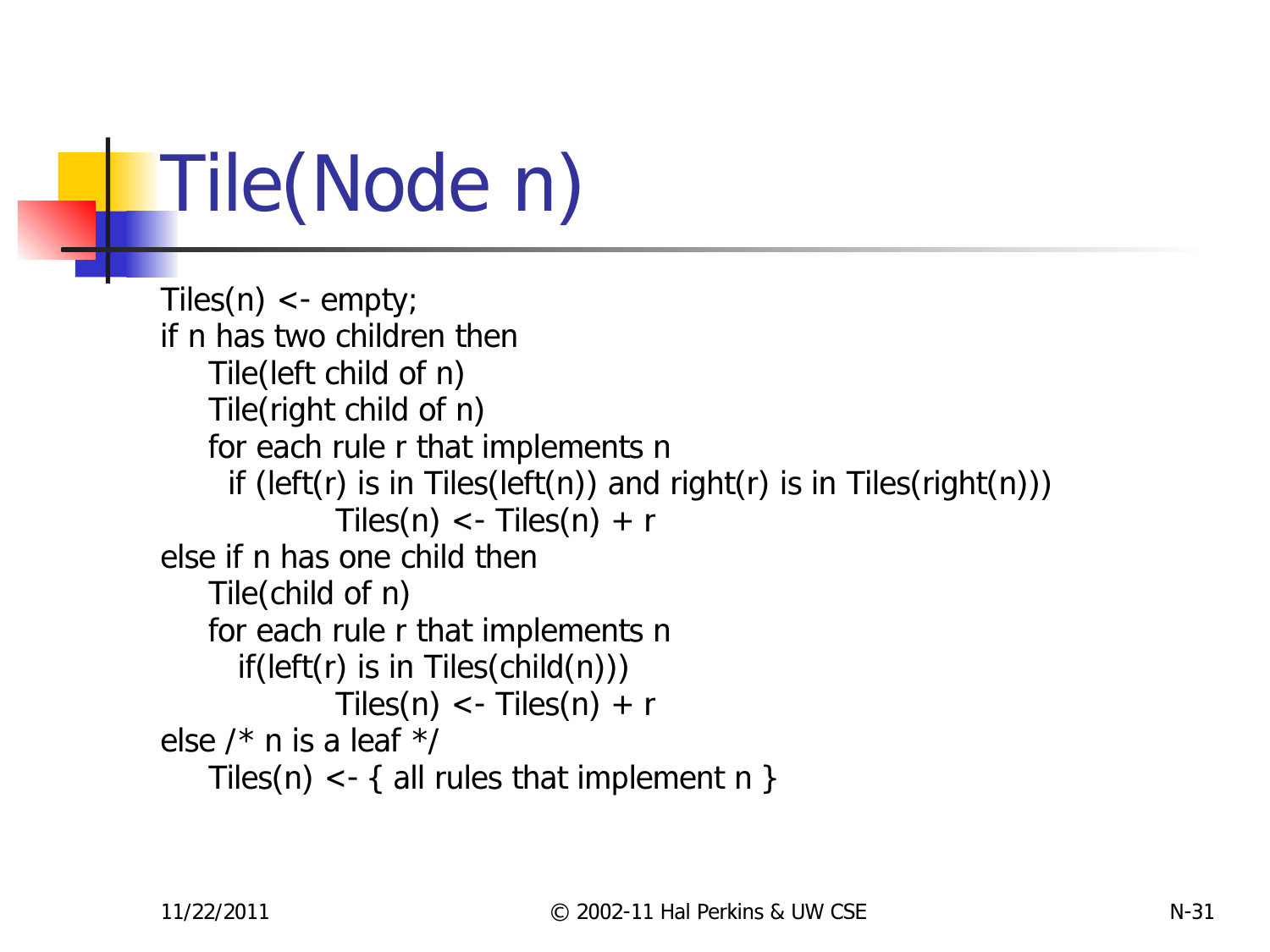

# Tile(Node n)
Tiles(n) <- empty;
if n has two children then
	Tile(left child of n)
	Tile(right child of n)
	for each rule r that implements n
	  if (left(r) is in Tiles(left(n)) and right(r) is in Tiles(right(n)))
		Tiles(n) <- Tiles(n) + r
else if n has one child then
	Tile(child of n)
	for each rule r that implements n
	   if(left(r) is in Tiles(child(n)))
		Tiles(n) <- Tiles(n) + r
else /* n is a leaf */
	Tiles(n) <- { all rules that implement n }
11/22/2011
© 2002-11 Hal Perkins & UW CSE
N-31